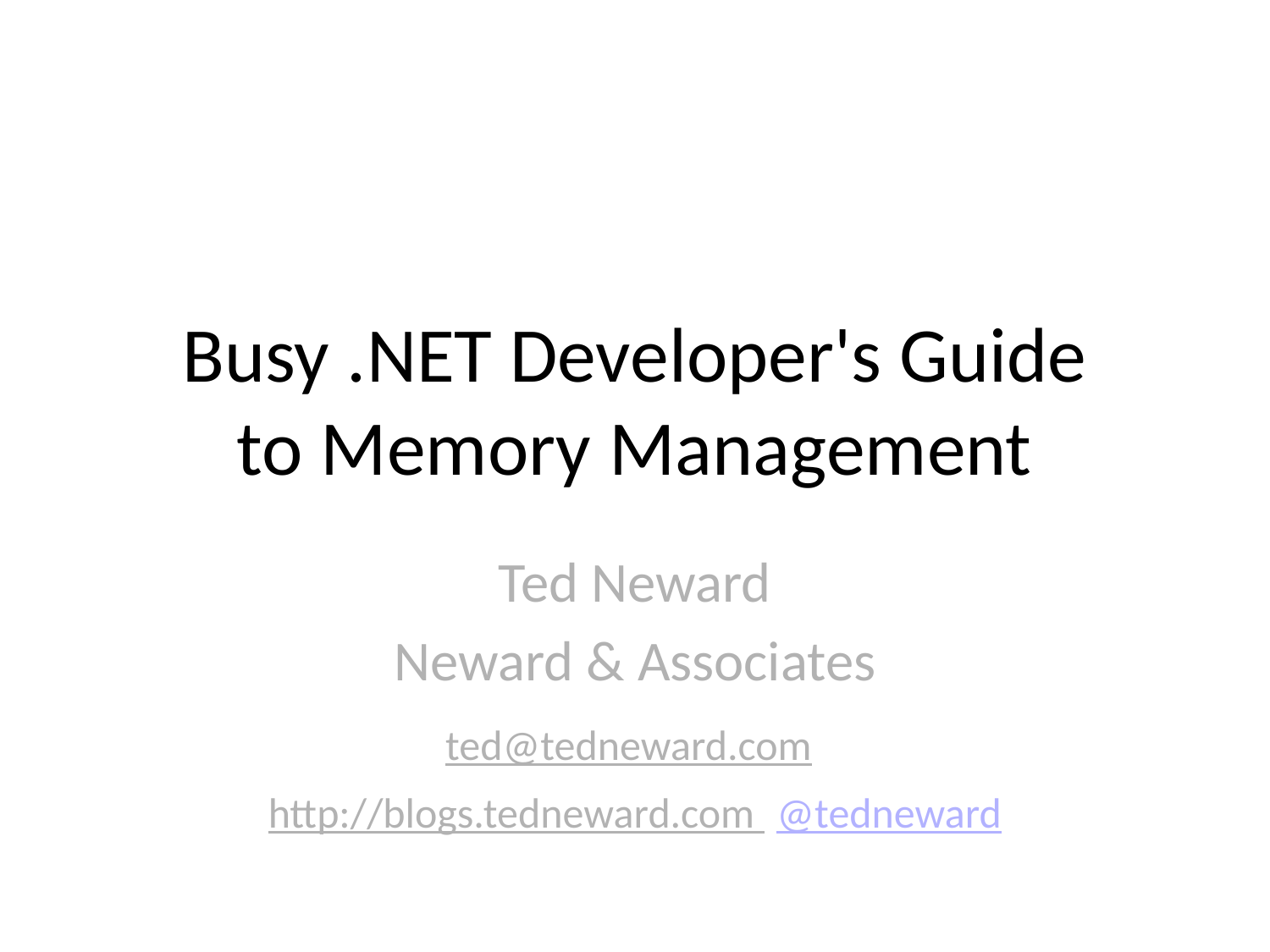

# Busy .NET Developer's Guide
to Memory Management
Ted Neward
Neward & Associates
ted@tedneward.com http://blogs.tedneward.com  @tedneward